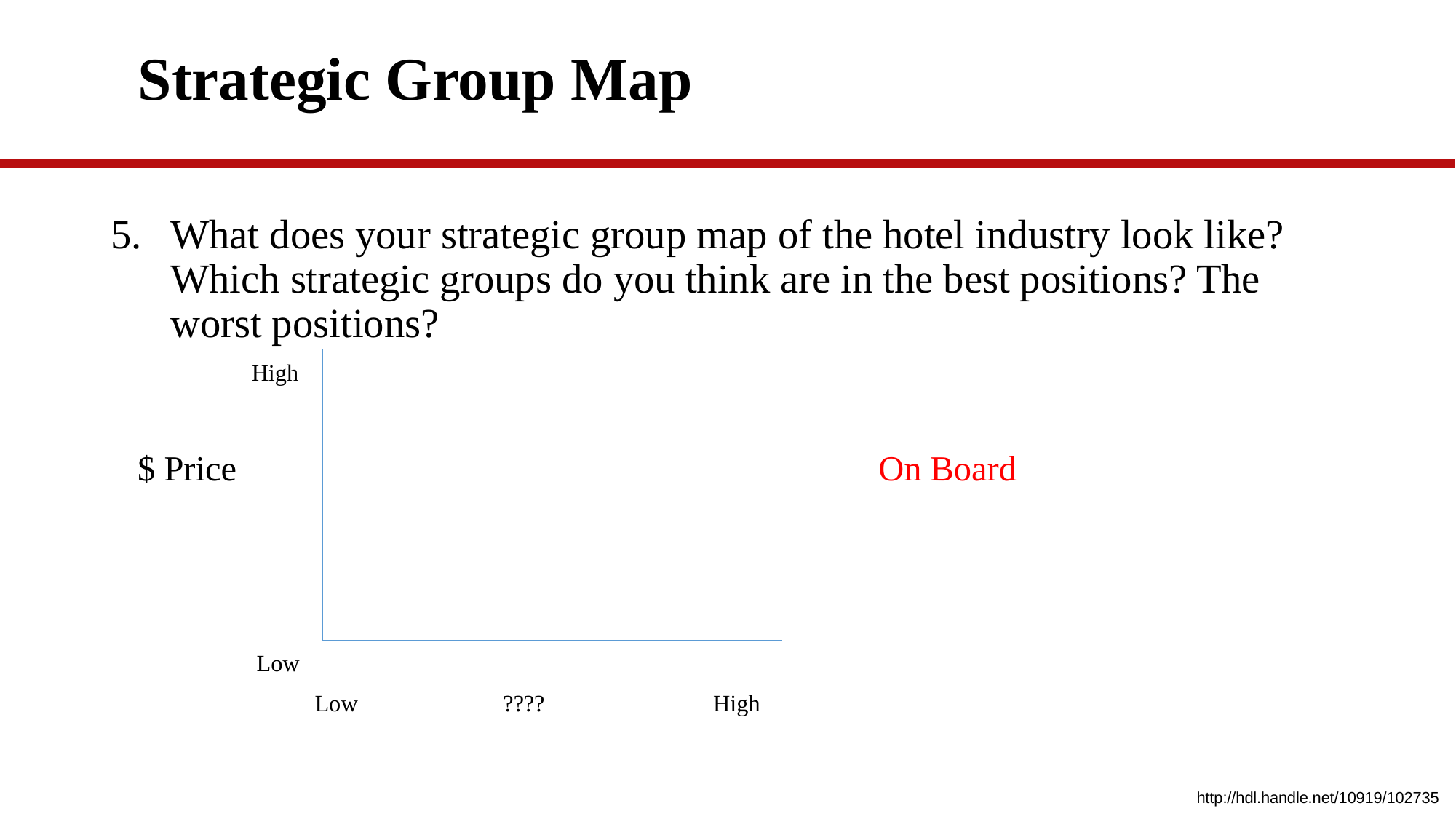

# Strategic Group Map
What does your strategic group map of the hotel industry look like? Which strategic groups do you think are in the best positions? The worst positions?
	      High

   $ Price                                                                        On Board

                         Low
                                   Low                         ????                             High
http://hdl.handle.net/10919/102735